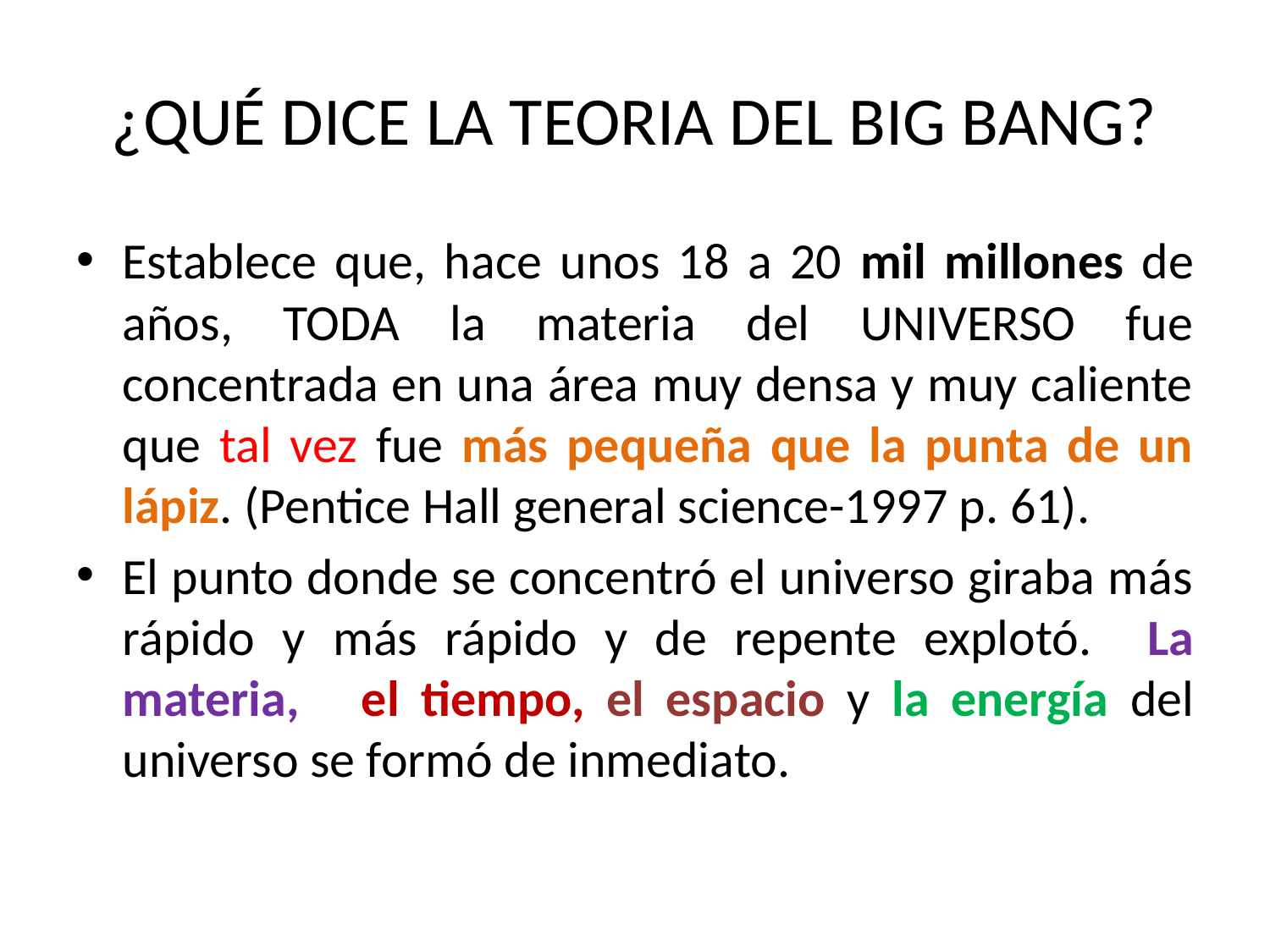

# ¿QUÉ DICE LA TEORIA DEL BIG BANG?
Establece que, hace unos 18 a 20 mil millones de años, TODA la materia del UNIVERSO fue concentrada en una área muy densa y muy caliente que tal vez fue más pequeña que la punta de un lápiz. (Pentice Hall general science-1997 p. 61).
El punto donde se concentró el universo giraba más rápido y más rápido y de repente explotó.  La materia, 	el tiempo, el espacio y la energía del universo se formó de inmediato.